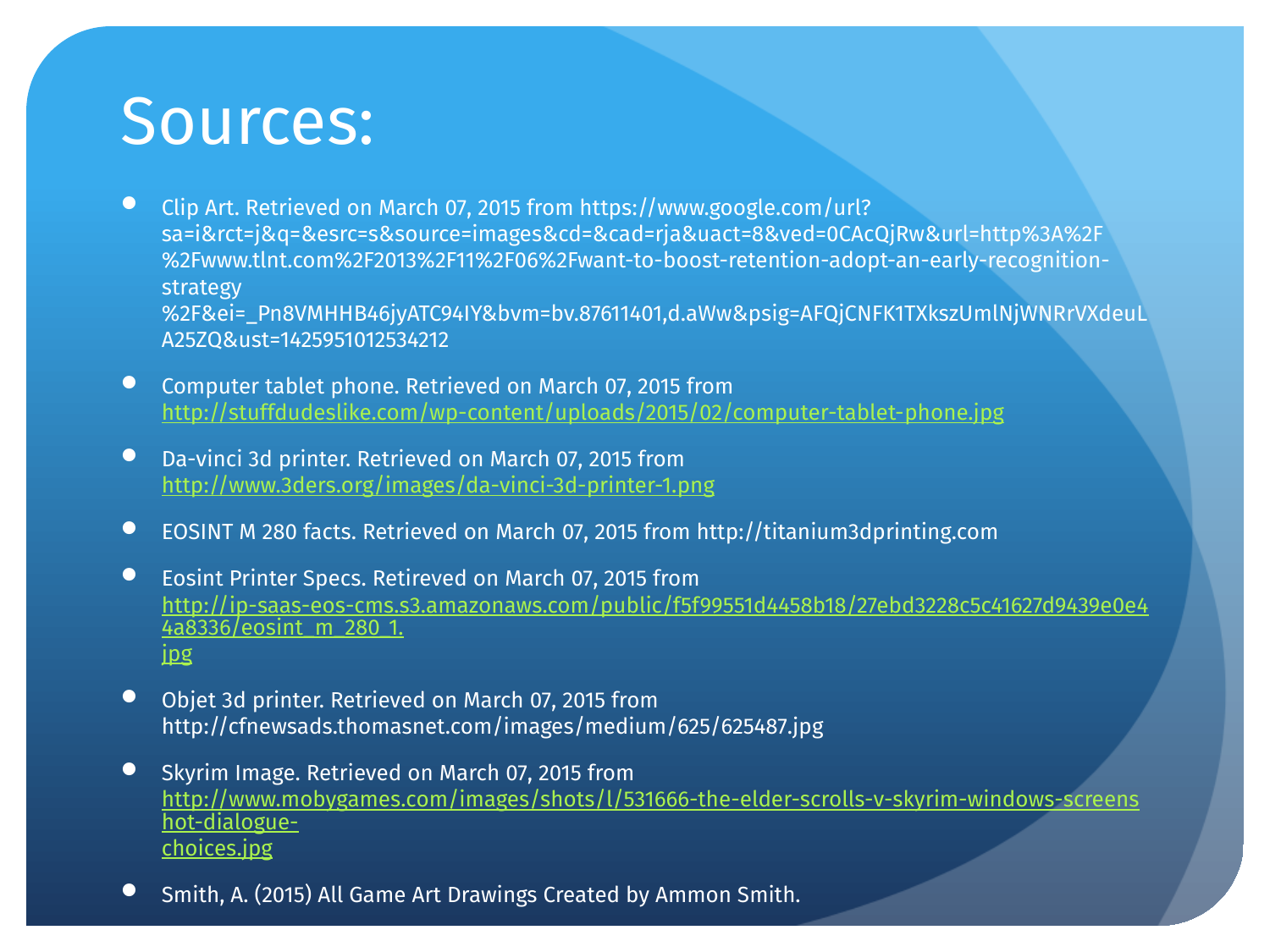

# Sources:
Clip Art. Retrieved on March 07, 2015 from https://www.google.com/url?sa=i&rct=j&q=&esrc=s&source=images&cd=&cad=rja&uact=8&ved=0CAcQjRw&url=http%3A%2F%2Fwww.tlnt.com%2F2013%2F11%2F06%2Fwant-to-boost-retention-adopt-an-early-recognition-strategy%2F&ei=_Pn8VMHHB46jyATC94IY&bvm=bv.87611401,d.aWw&psig=AFQjCNFK1TXkszUmlNjWNRrVXdeuLA25ZQ&ust=1425951012534212
Computer tablet phone. Retrieved on March 07, 2015 from http://stuffdudeslike.com/wp-content/uploads/2015/02/computer-tablet-phone.jpg
Da-vinci 3d printer. Retrieved on March 07, 2015 from http://www.3ders.org/images/da-vinci-3d-printer-1.png
EOSINT M 280 facts. Retrieved on March 07, 2015 from http://titanium3dprinting.com
Eosint Printer Specs. Retireved on March 07, 2015 from http://ip-saas-eos-cms.s3.amazonaws.com/public/f5f99551d4458b18/27ebd3228c5c41627d9439e0e44a8336/eosint_m_280_1.jpg
Objet 3d printer. Retrieved on March 07, 2015 from http://cfnewsads.thomasnet.com/images/medium/625/625487.jpg
Skyrim Image. Retrieved on March 07, 2015 from http://www.mobygames.com/images/shots/l/531666-the-elder-scrolls-v-skyrim-windows-screenshot-dialogue-choices.jpg
Smith, A. (2015) All Game Art Drawings Created by Ammon Smith.